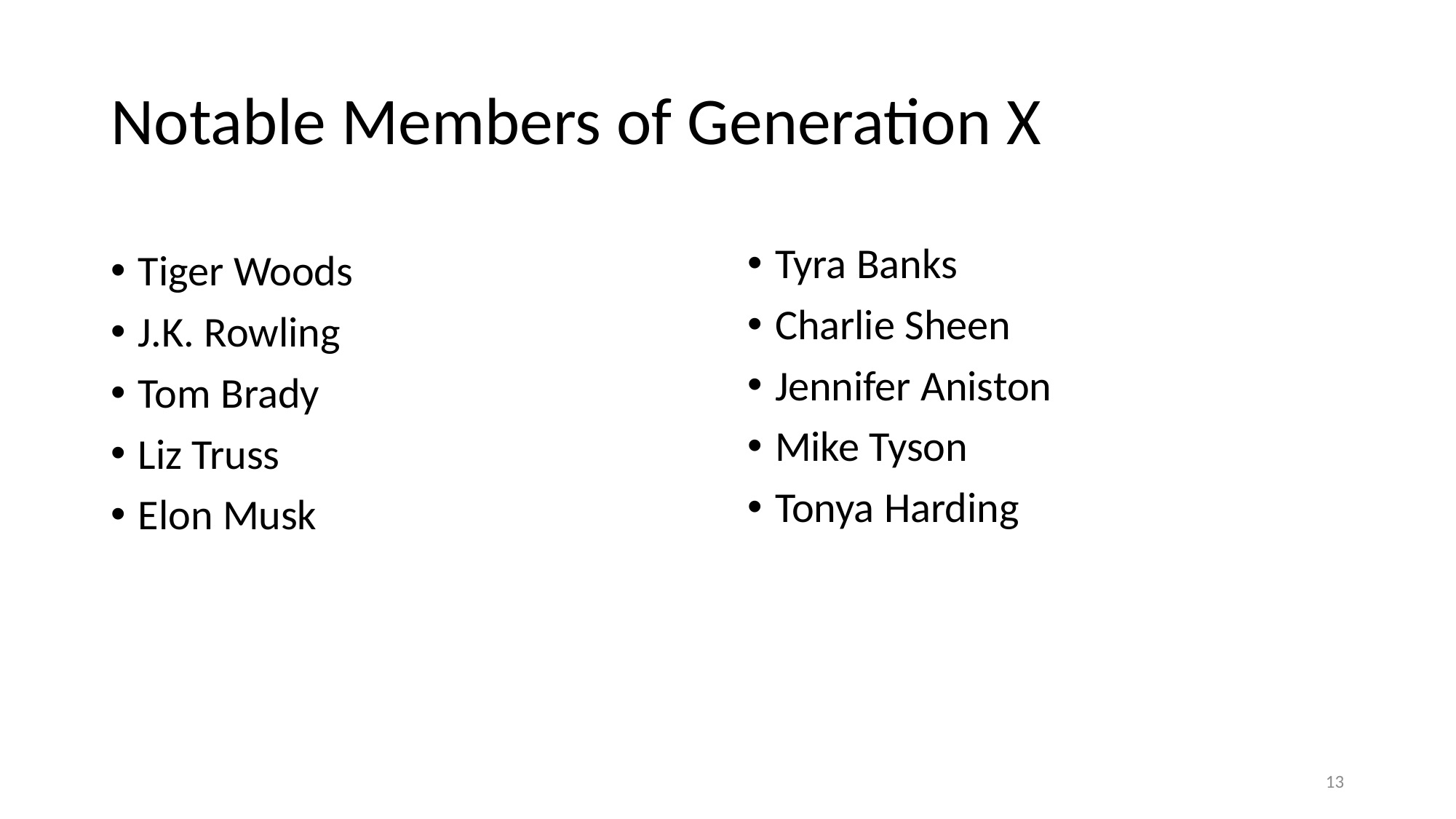

# Notable Members of Generation X
Tyra Banks
Charlie Sheen
Jennifer Aniston
Mike Tyson
Tonya Harding

Tiger Woods
J.K. Rowling
Tom Brady
Liz Truss
Elon Musk

13